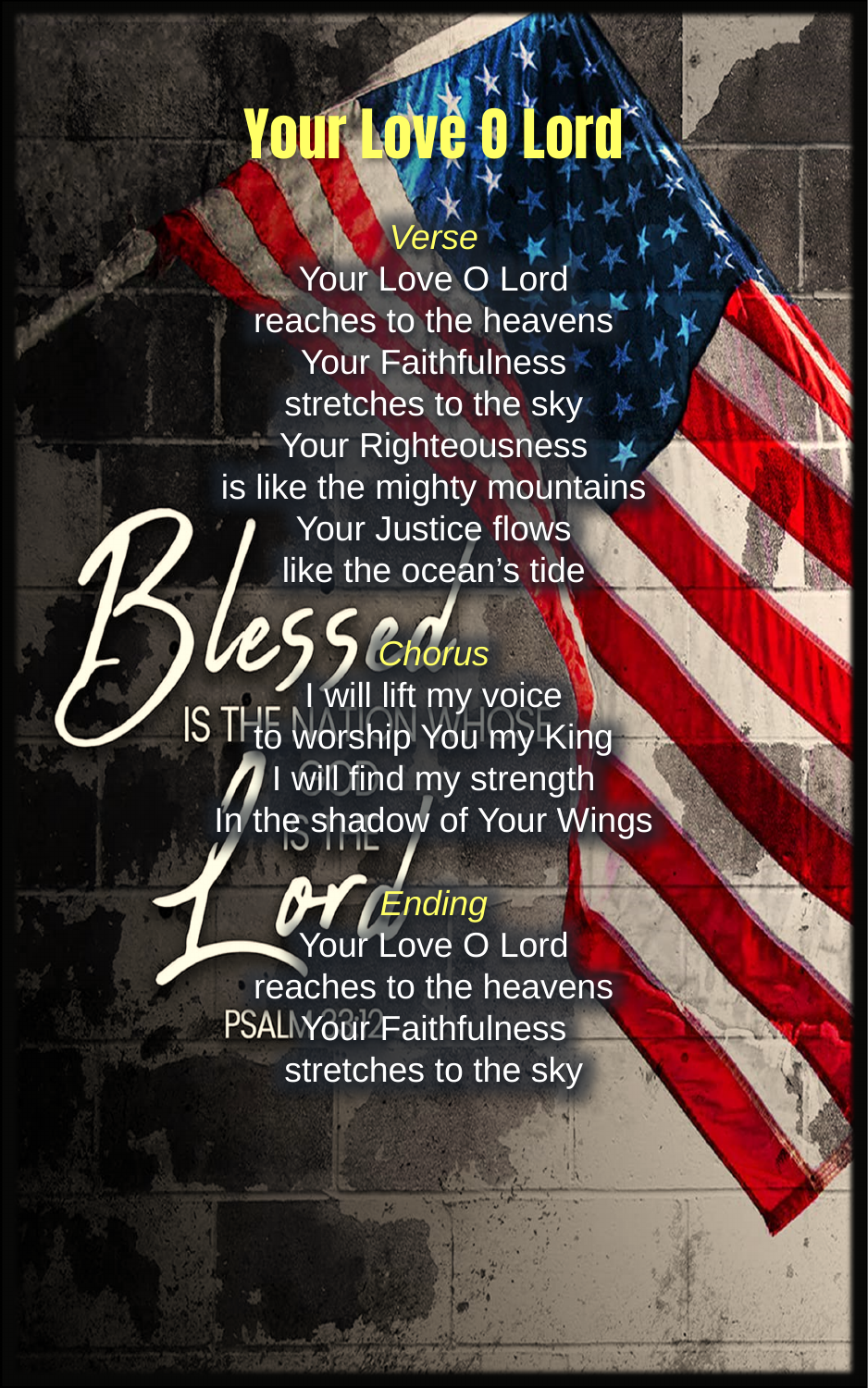

Your Love O Lord
Verse
Your Love O Lord
reaches to the heavens
Your Faithfulness
stretches to the sky
Your Righteousness
is like the mighty mountains
Your Justice flows
like the ocean’s tide

Chorus
I will lift my voice
to worship You my King
I will find my strength
In the shadow of Your Wings

Ending
Your Love O Lord
reaches to the heavens
Your Faithfulness
stretches to the sky